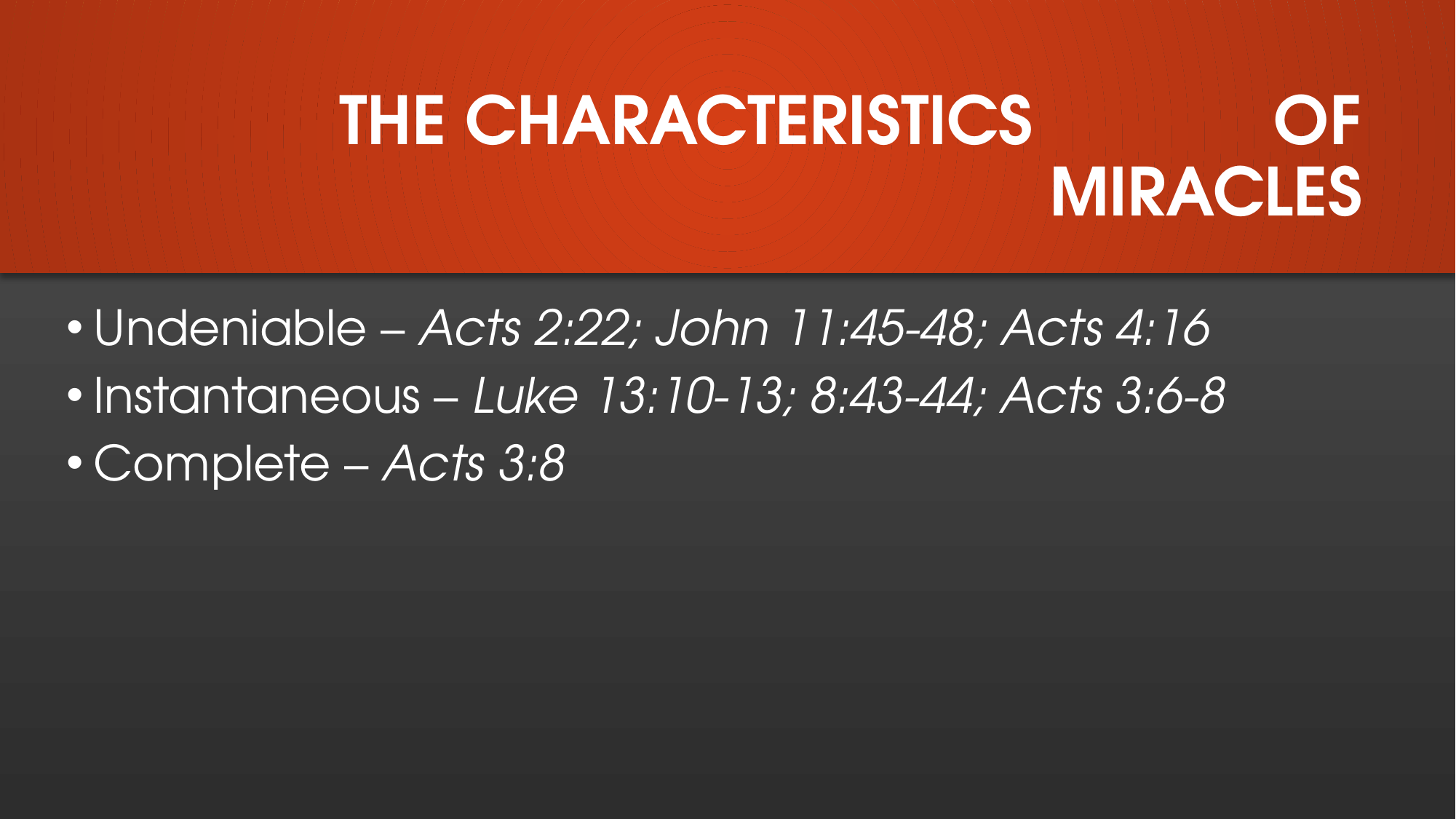

# The Characteristics             of Miracles

Undeniable – Acts 2:22; John 11:45-48; Acts 4:16
Instantaneous – Luke 13:10-13; 8:43-44; Acts 3:6-8
Complete – Acts 3:8